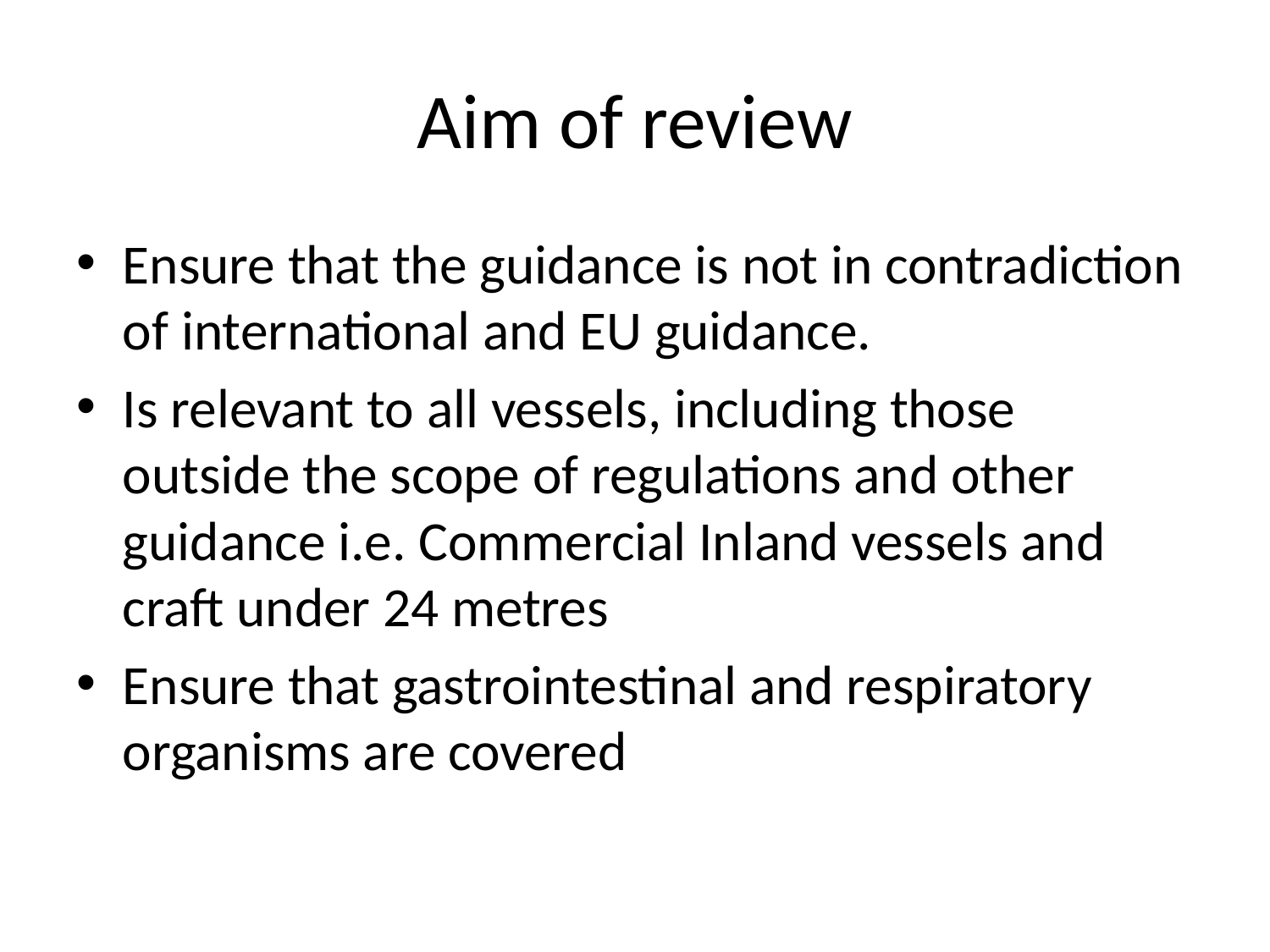

# Aim of review
Ensure that the guidance is not in contradiction of international and EU guidance.
Is relevant to all vessels, including those outside the scope of regulations and other guidance i.e. Commercial Inland vessels and craft under 24 metres
Ensure that gastrointestinal and respiratory organisms are covered